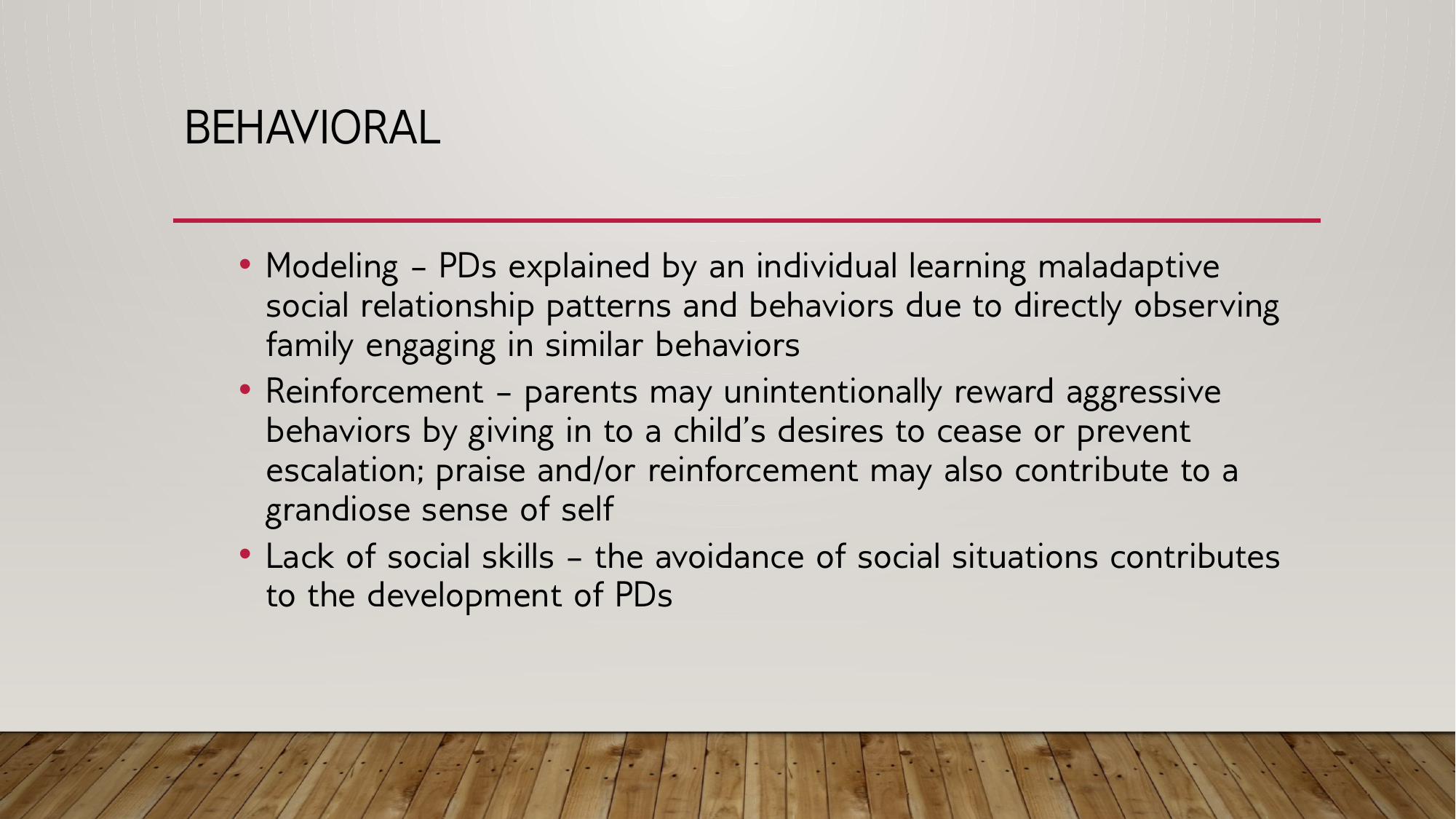

# Behavioral
Modeling – PDs explained by an individual learning maladaptive social relationship patterns and behaviors due to directly observing family engaging in similar behaviors
Reinforcement – parents may unintentionally reward aggressive behaviors by giving in to a child’s desires to cease or prevent escalation; praise and/or reinforcement may also contribute to a grandiose sense of self
Lack of social skills – the avoidance of social situations contributes to the development of PDs